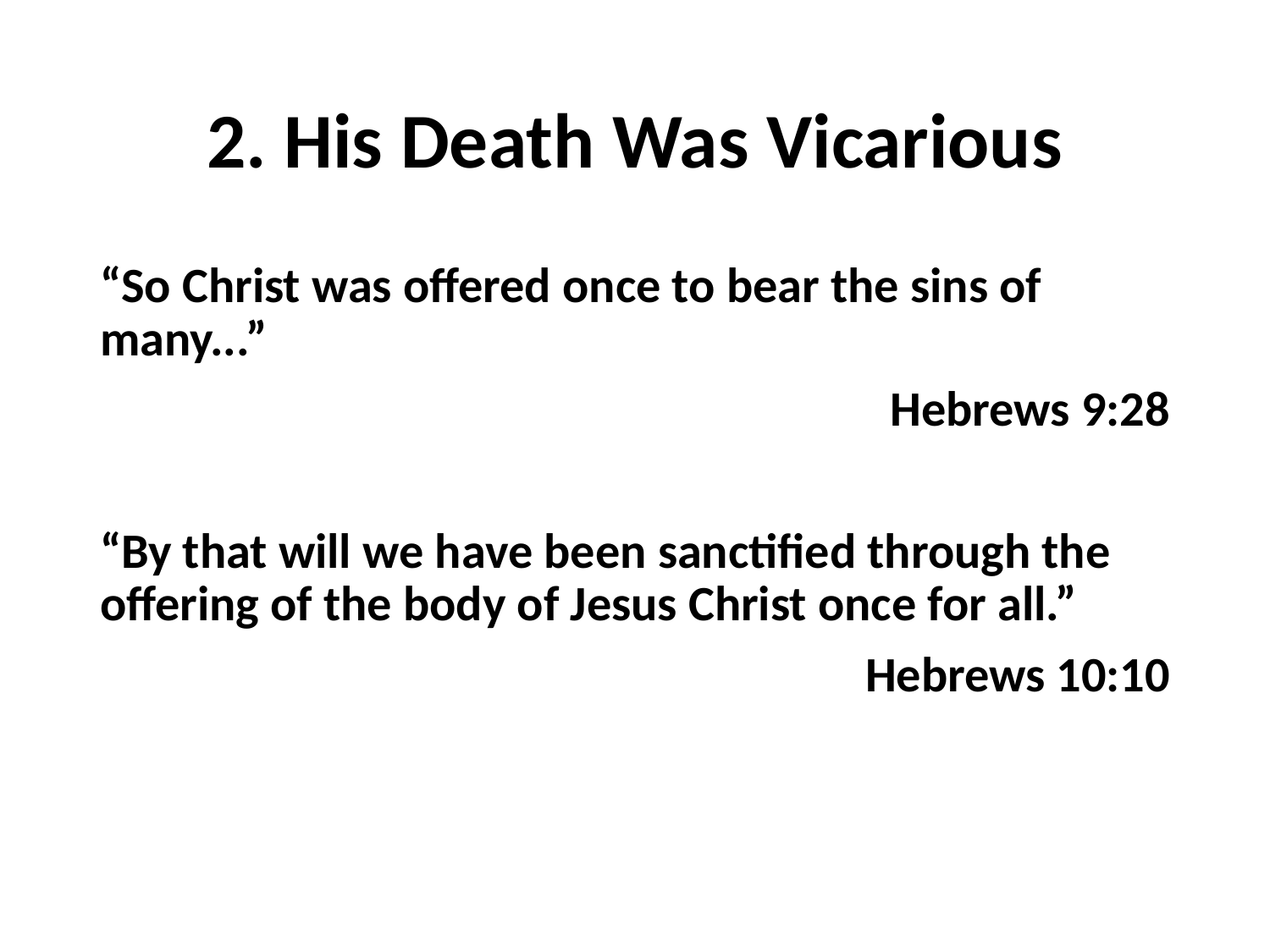

# 2. His Death Was Vicarious
“So Christ was offered once to bear the sins of many...”
Hebrews 9:28

“By that will we have been sanctified through the offering of the body of Jesus Christ once for all.”
Hebrews 10:10